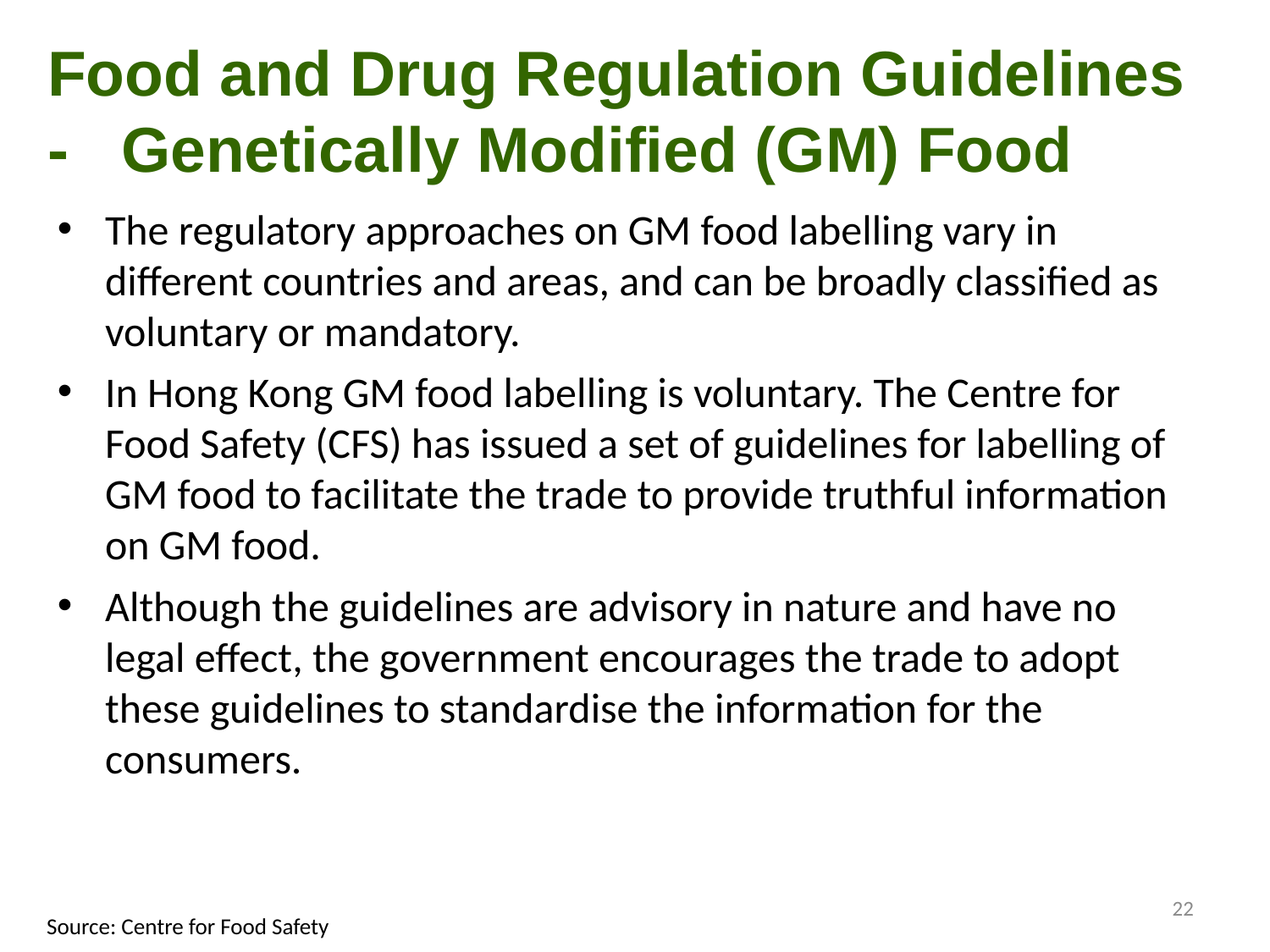

Food and Drug Regulation Guidelines -   Genetically Modified (GM) Food
The regulatory approaches on GM food labelling vary in different countries and areas, and can be broadly classified as voluntary or mandatory.
In Hong Kong GM food labelling is voluntary. The Centre for Food Safety (CFS) has issued a set of guidelines for labelling of GM food to facilitate the trade to provide truthful information on GM food.
Although the guidelines are advisory in nature and have no legal effect, the government encourages the trade to adopt these guidelines to standardise the information for the consumers.
22
Source: Centre for Food Safety